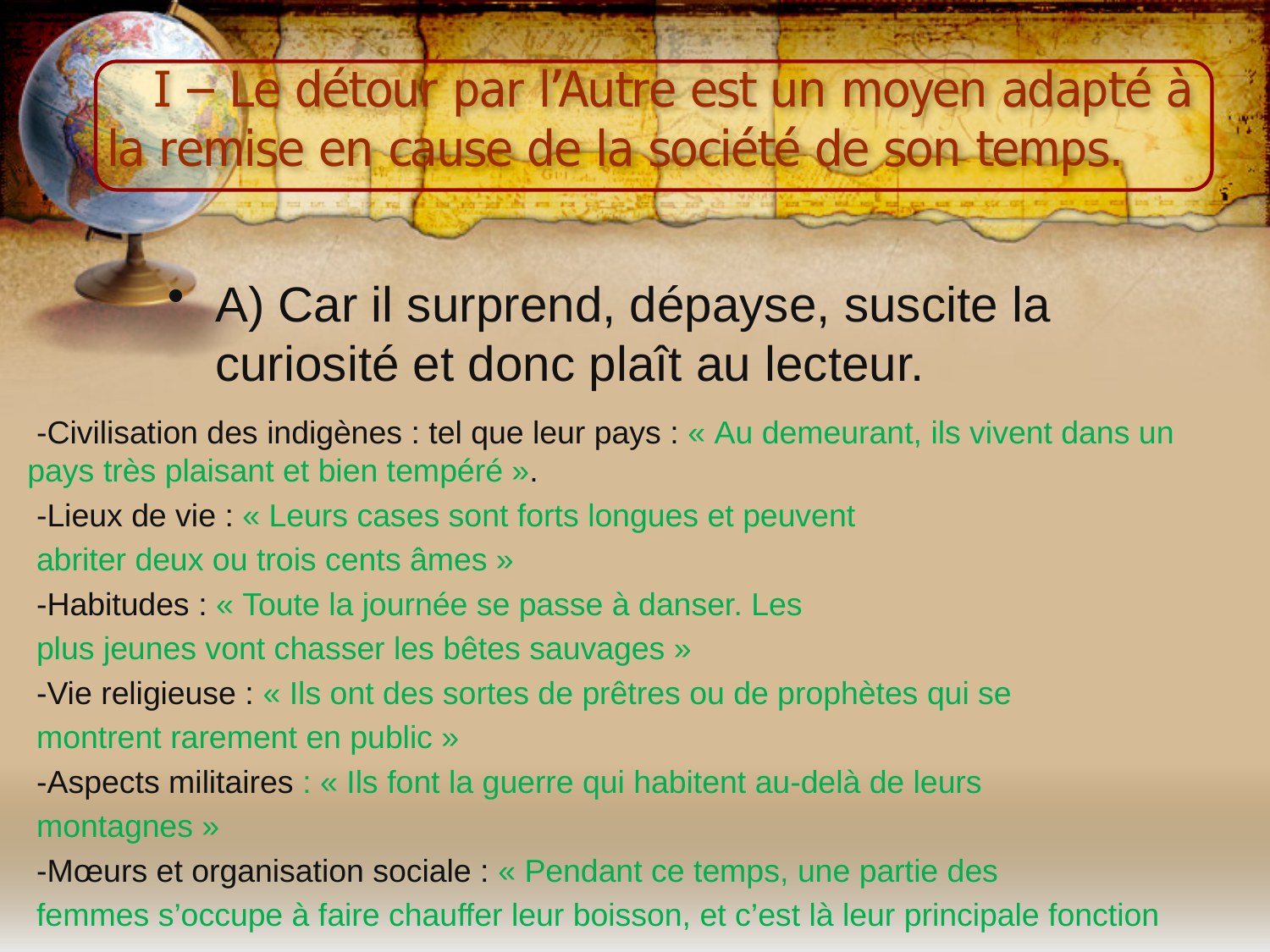

# I – Le détour par l’Autre est un moyen adapté à la remise en cause de la société de son temps.

A) Car il surprend, dépayse, suscite la curiosité et donc plaît au lecteur.
 -Civilisation des indigènes : tel que leur pays : « Au demeurant, ils vivent dans un   pays très plaisant et bien tempéré ».
 -Lieux de vie : « Leurs cases sont forts longues et peuvent
 abriter deux ou trois cents âmes »
 -Habitudes : « Toute la journée se passe à danser. Les
 plus jeunes vont chasser les bêtes sauvages »
 -Vie religieuse : « Ils ont des sortes de prêtres ou de prophètes qui se
 montrent rarement en public »
 -Aspects militaires : « Ils font la guerre qui habitent au-delà de leurs
 montagnes »
 -Mœurs et organisation sociale : « Pendant ce temps, une partie des
 femmes s’occupe à faire chauffer leur boisson, et c’est là leur principale fonction